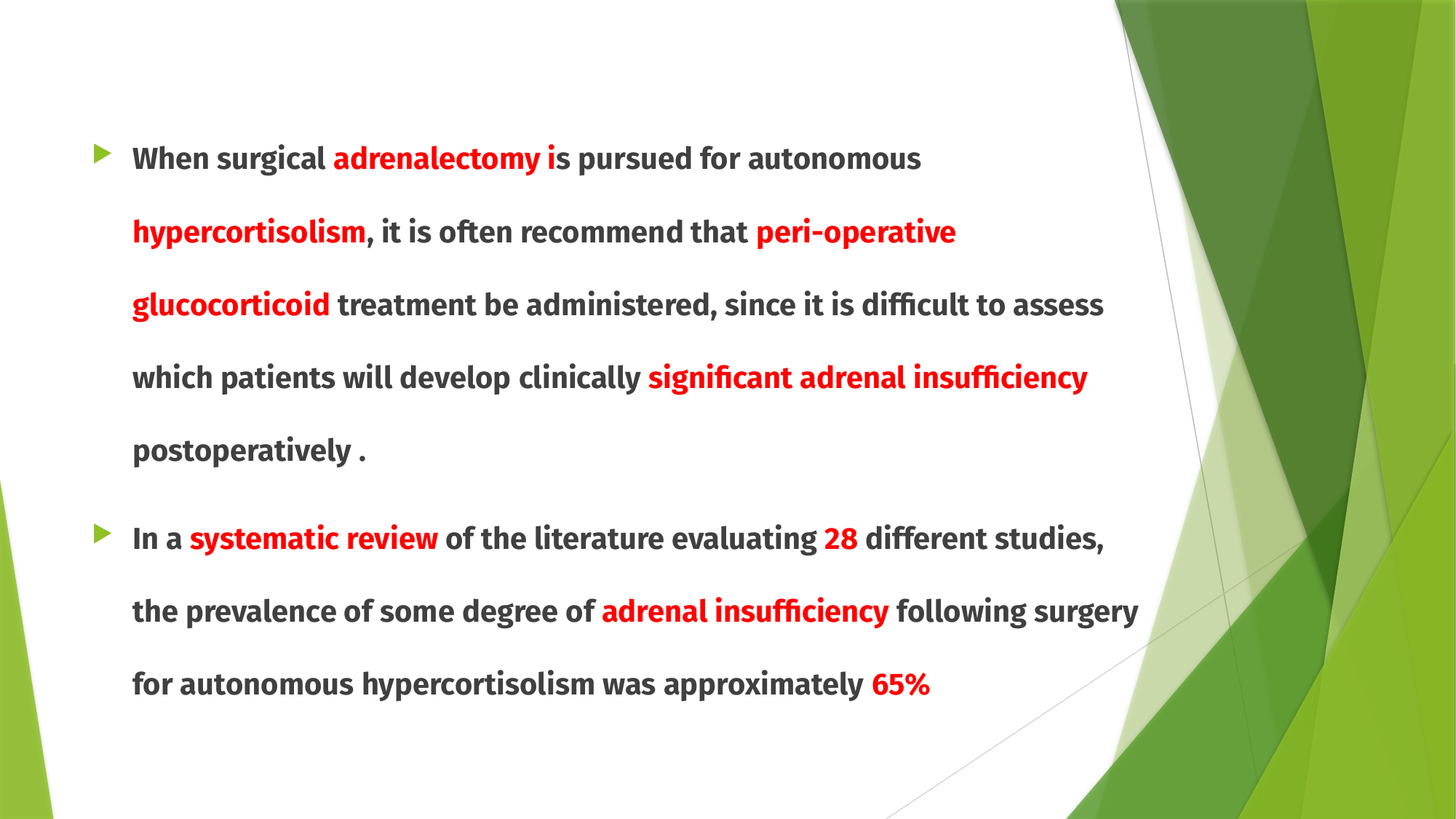

#
When surgical adrenalectomy is pursued for autonomous hypercortisolism, it is often recommend that peri-operative glucocorticoid treatment be administered, since it is difficult to assess which patients will develop clinically significant adrenal insufficiency postoperatively .
In a systematic review of the literature evaluating 28 different studies, the prevalence of some degree of adrenal insufficiency following surgery for autonomous hypercortisolism was approximately 65%